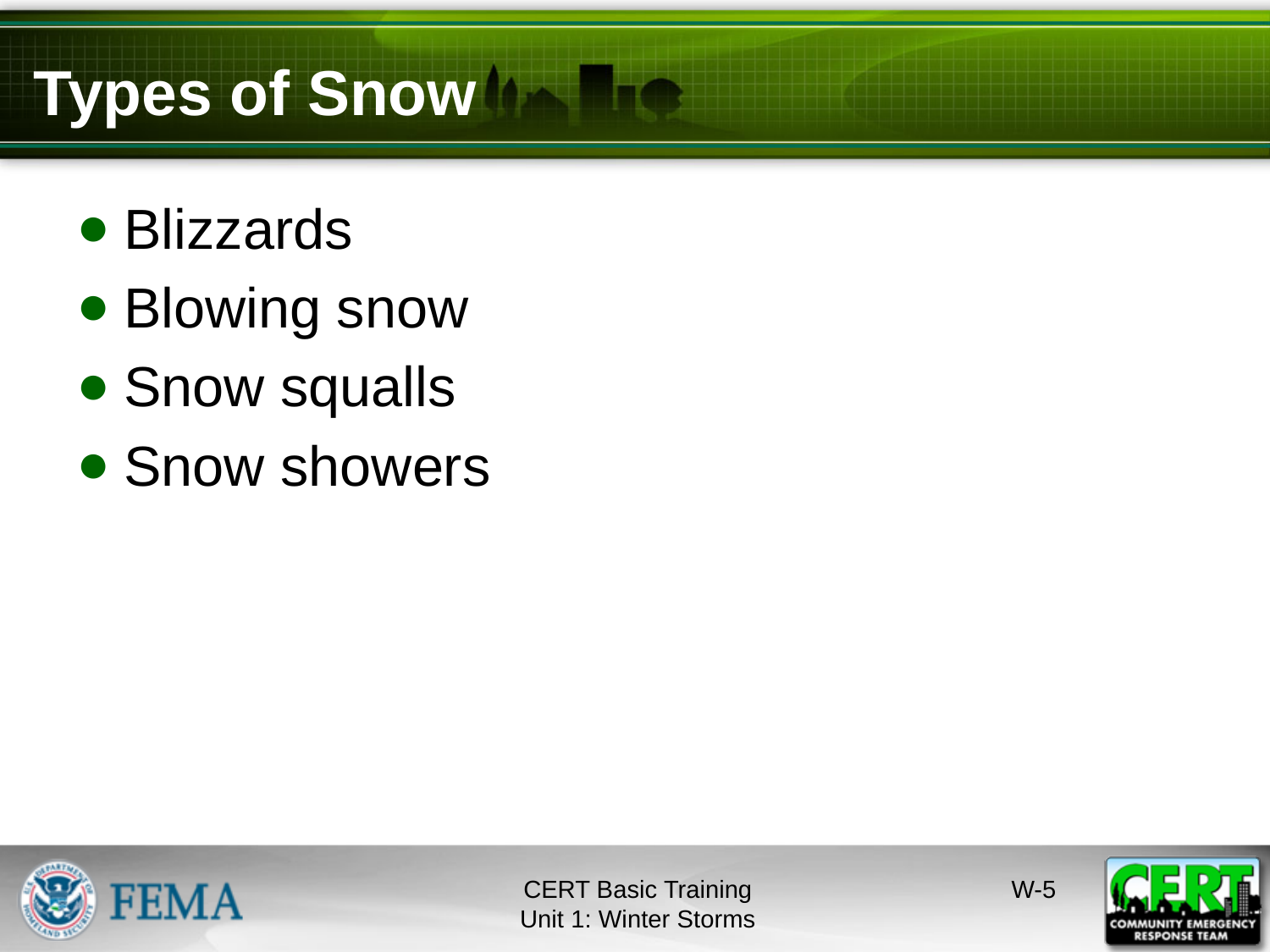

# Types of Snow
Blizzards
Blowing snow
Snow squalls
Snow showers
CERT Basic Training
Unit 1: Winter Storms
W-5